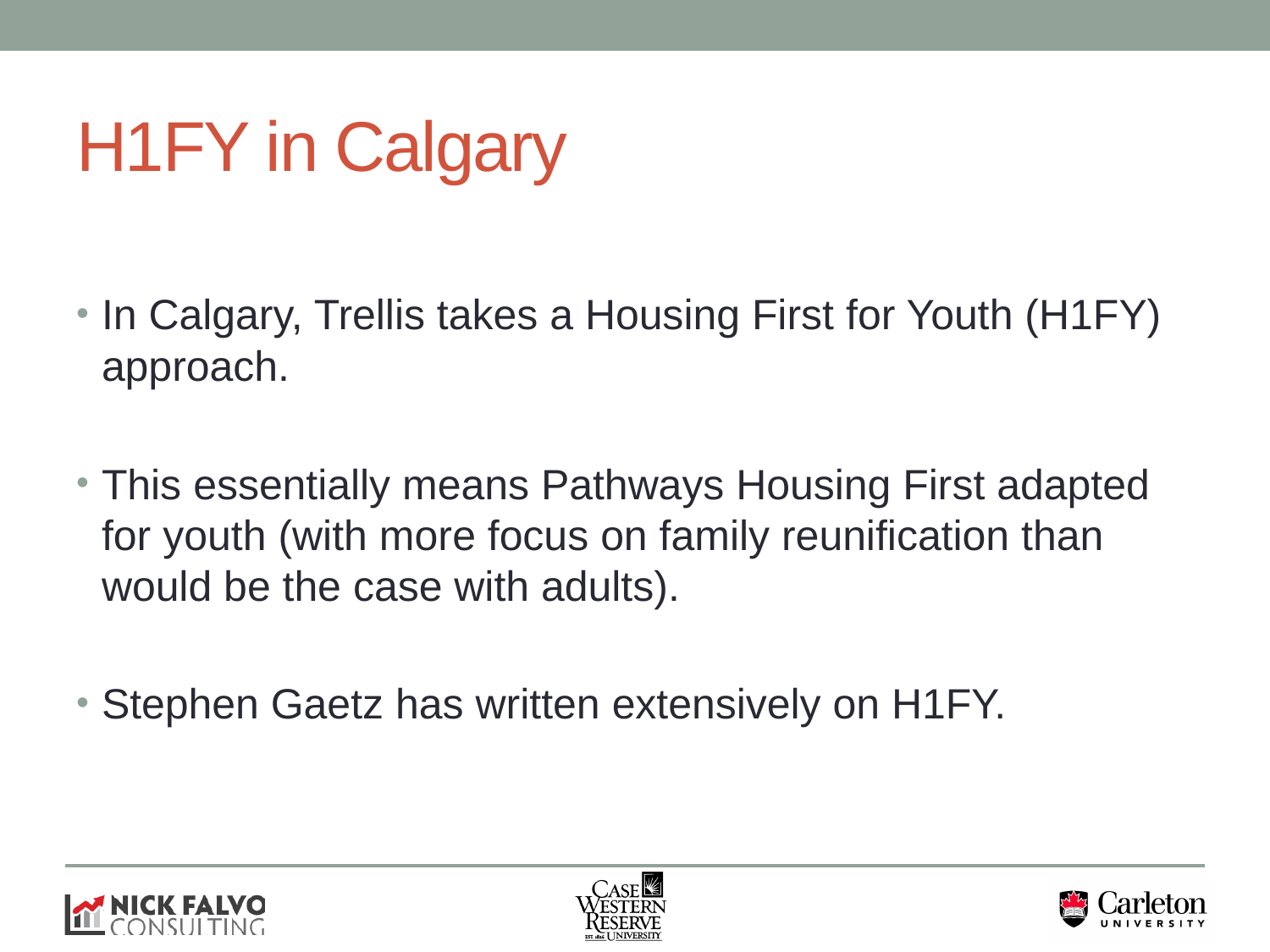

# H1FY in Calgary

In Calgary, Trellis takes a Housing First for Youth (H1FY) approach.

This essentially means Pathways Housing First adapted for youth (with more focus on family reunification than would be the case with adults).

Stephen Gaetz has written extensively on H1FY.